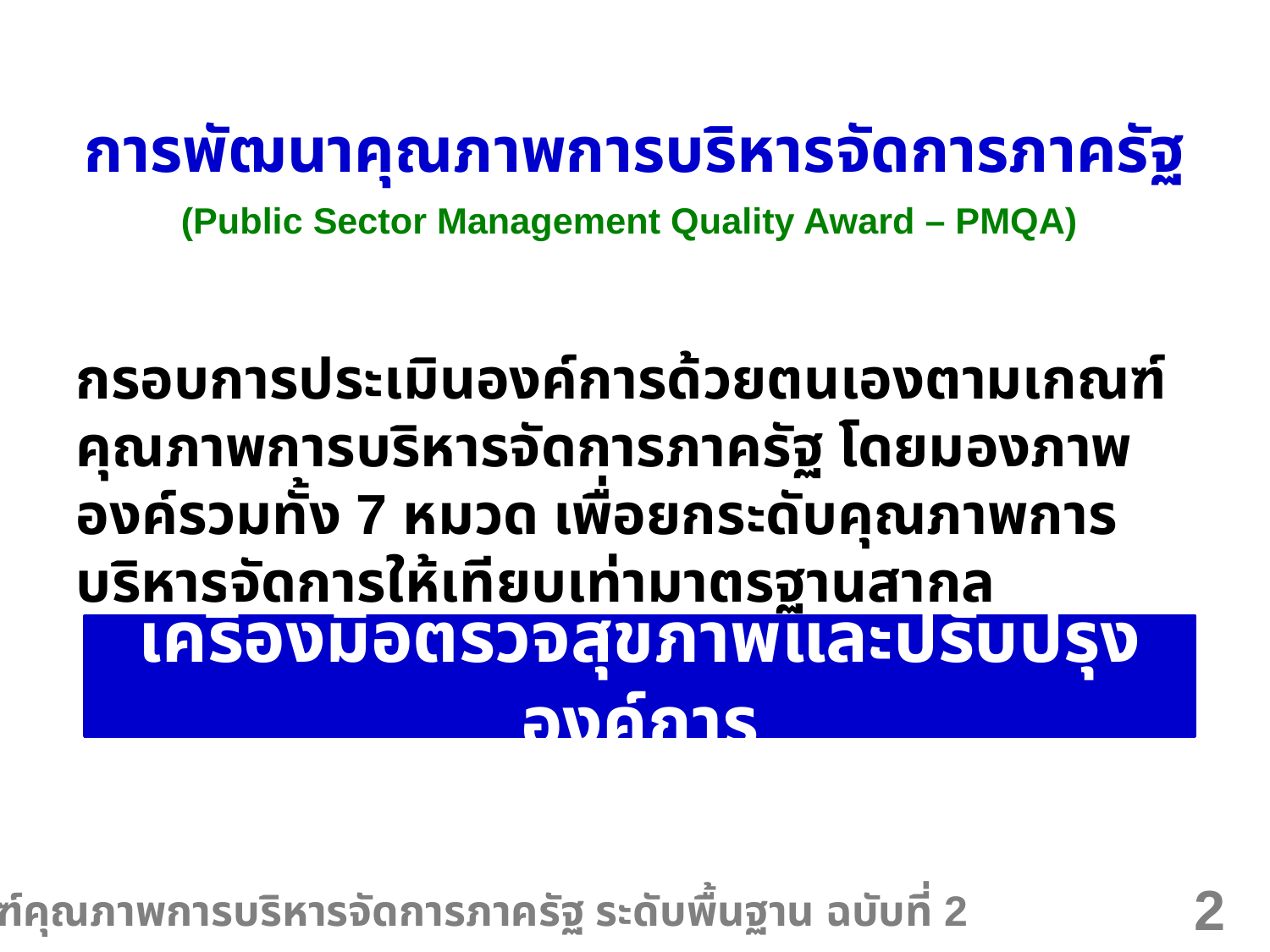

การพัฒนาคุณภาพการบริหารจัดการภาครัฐ
(Public Sector Management Quality Award – PMQA)
กรอบการประเมินองค์การด้วยตนเองตามเกณฑ์คุณภาพการบริหารจัดการภาครัฐ โดยมองภาพองค์รวมทั้ง 7 หมวด เพื่อยกระดับคุณภาพการบริหารจัดการให้เทียบเท่ามาตรฐานสากล

เครื่องมือตรวจสุขภาพและปรับปรุงองค์การ
เกณฑ์คุณภาพการบริหารจัดการภาครัฐ ระดับพื้นฐาน ฉบับที่ 2
2